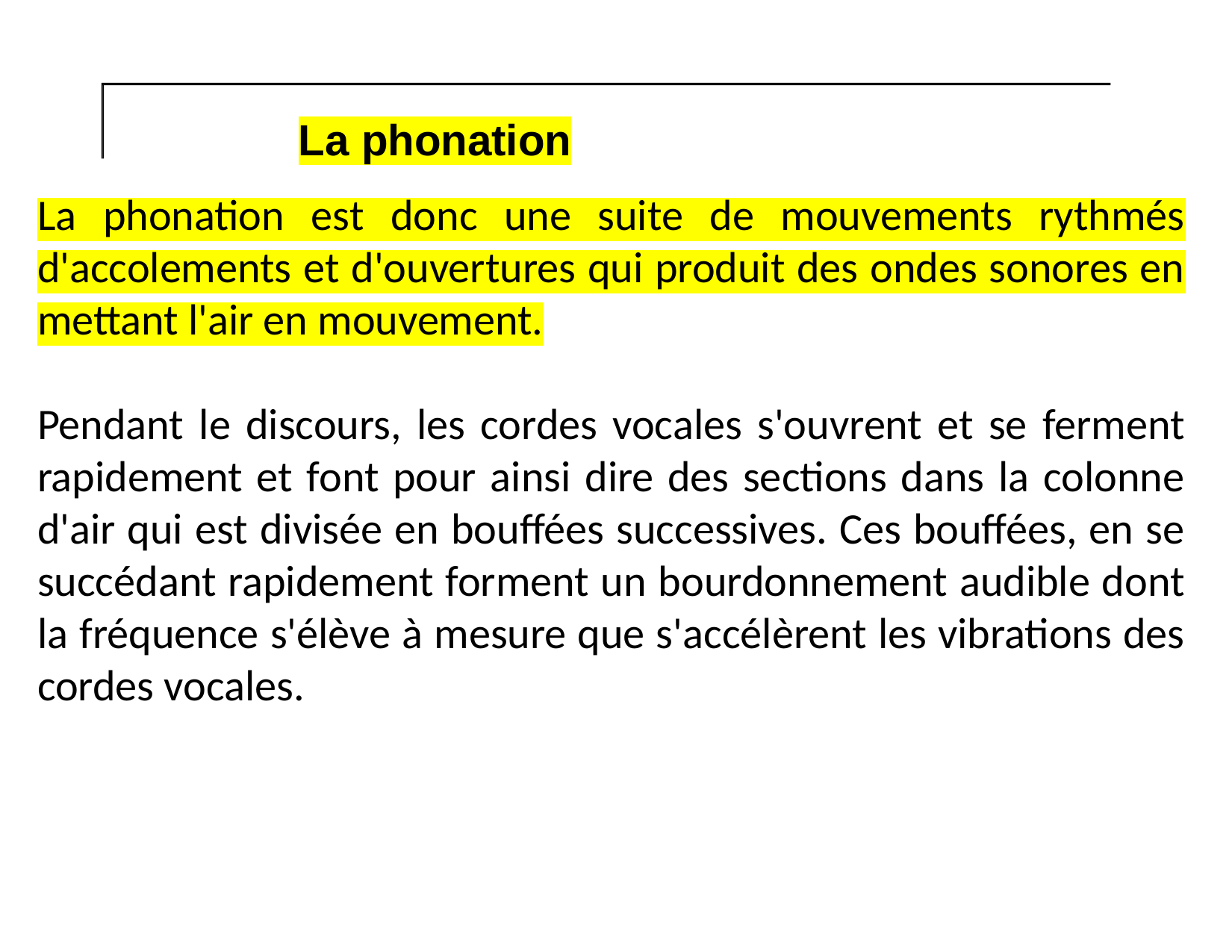

# La phonation
La phonation est donc une suite de mouvements rythmés d'accolements et d'ouvertures qui produit des ondes sonores en mettant l'air en mouvement.

Pendant le discours, les cordes vocales s'ouvrent et se ferment rapidement et font pour ainsi dire des sections dans la colonne d'air qui est divisée en bouffées successives. Ces bouffées, en se succédant rapidement forment un bourdonnement audible dont la fréquence s'élève à mesure que s'accélèrent les vibrations des cordes vocales.